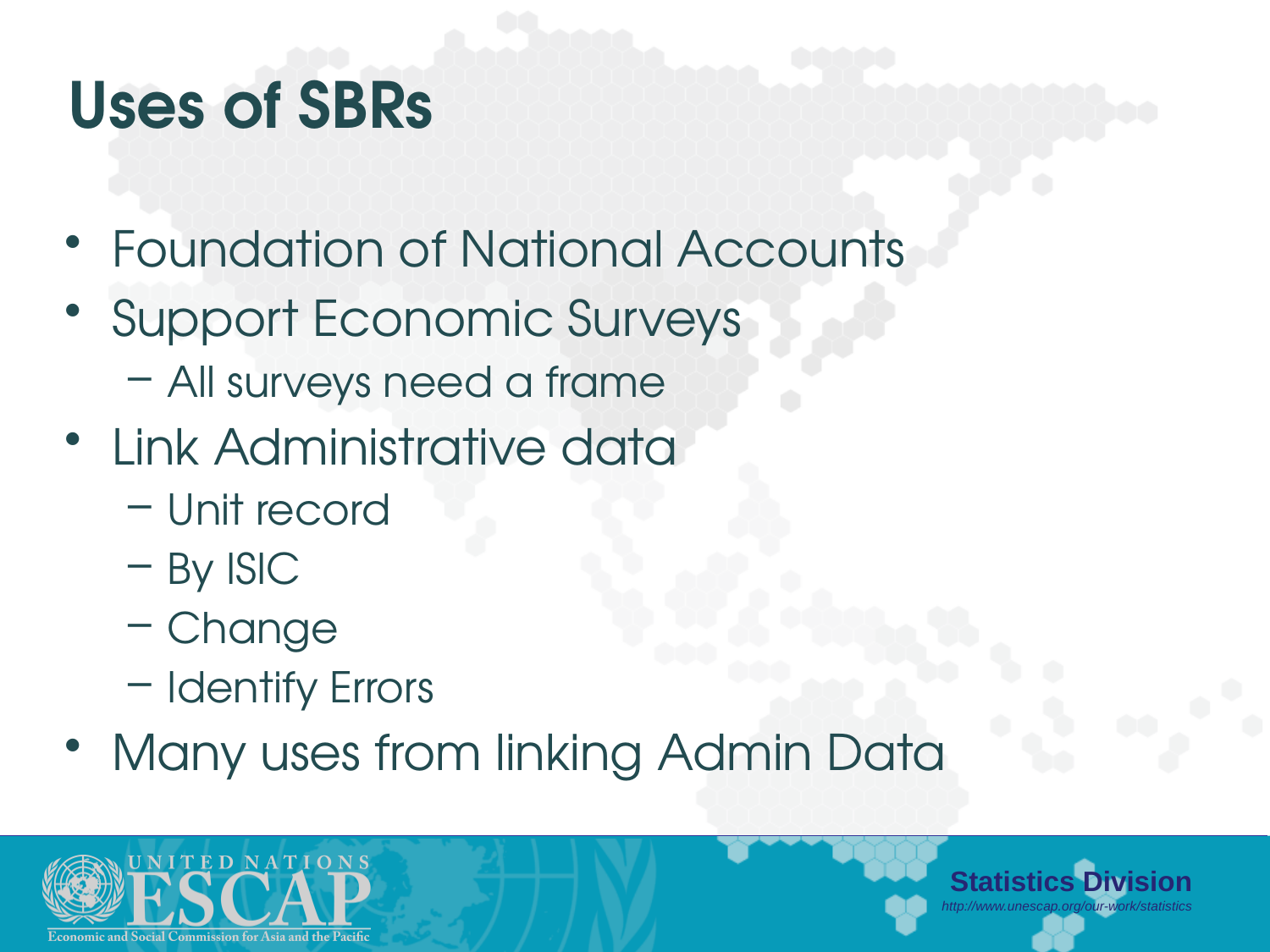

# Uses of SBRs
Foundation of National Accounts
Support Economic Surveys
All surveys need a frame
Link Administrative data
Unit record
By ISIC
Change
Identify Errors
Many uses from linking Admin Data